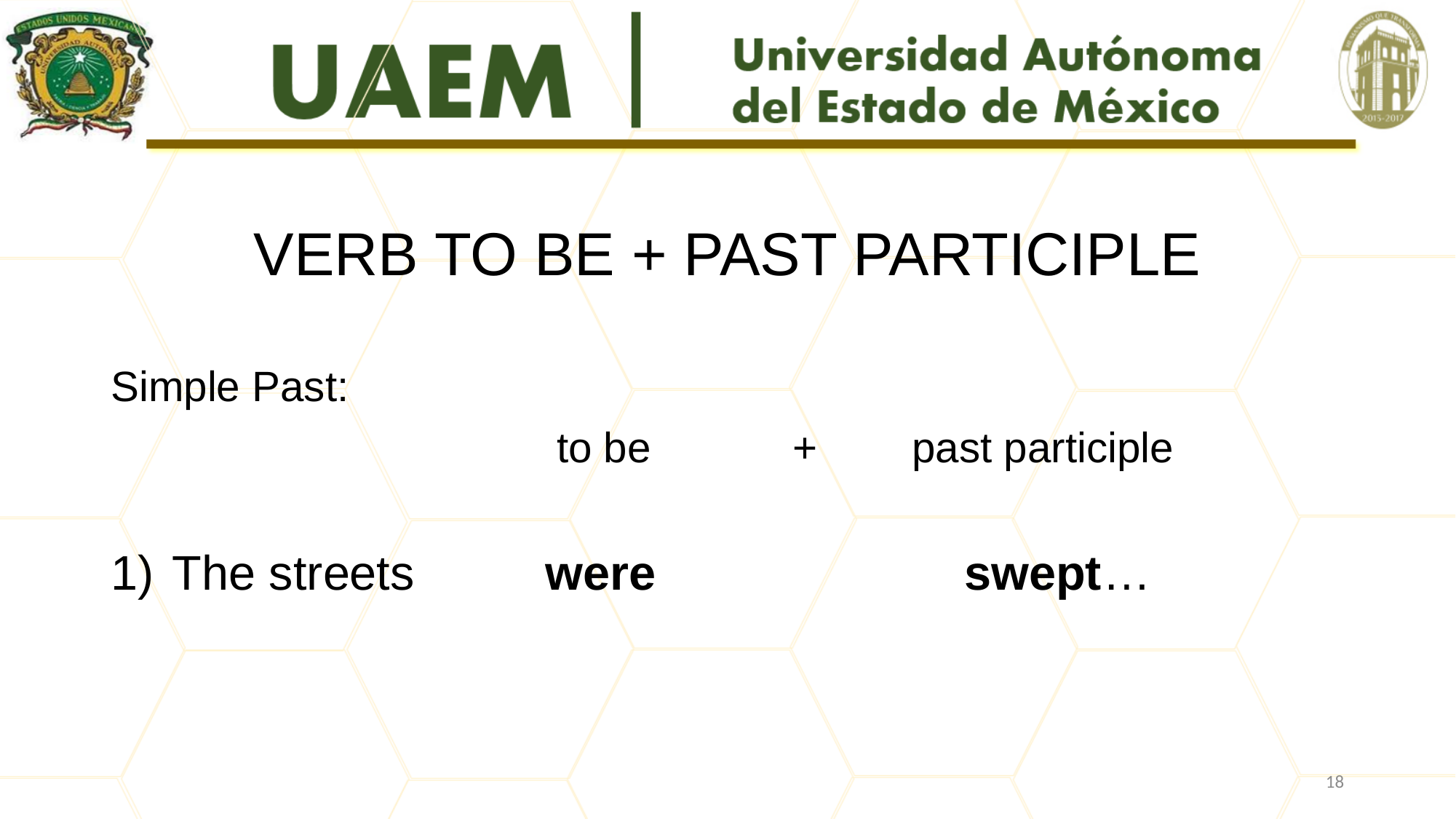

#
VERB TO BE + PAST PARTICIPLE

Simple Past:
			          to be            +        past participle

The streets           were                       swept…

18